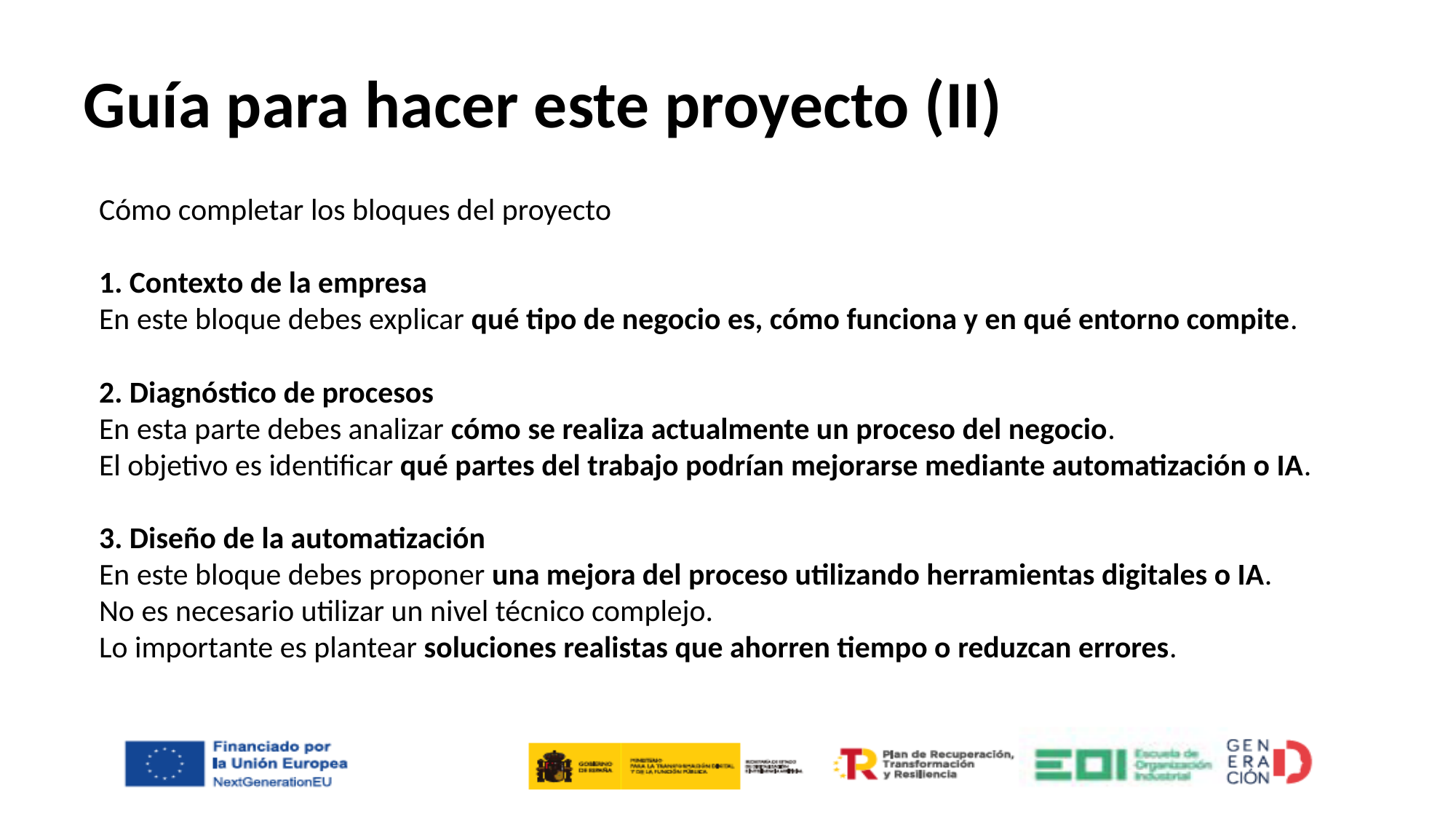

# Guía para hacer este proyecto (II)
Cómo completar los bloques del proyecto

1. Contexto de la empresa
En este bloque debes explicar qué tipo de negocio es, cómo funciona y en qué entorno compite.

2. Diagnóstico de procesos
En esta parte debes analizar cómo se realiza actualmente un proceso del negocio.
El objetivo es identificar qué partes del trabajo podrían mejorarse mediante automatización o IA.
3. Diseño de la automatización
En este bloque debes proponer una mejora del proceso utilizando herramientas digitales o IA.
No es necesario utilizar un nivel técnico complejo.
Lo importante es plantear soluciones realistas que ahorren tiempo o reduzcan errores.